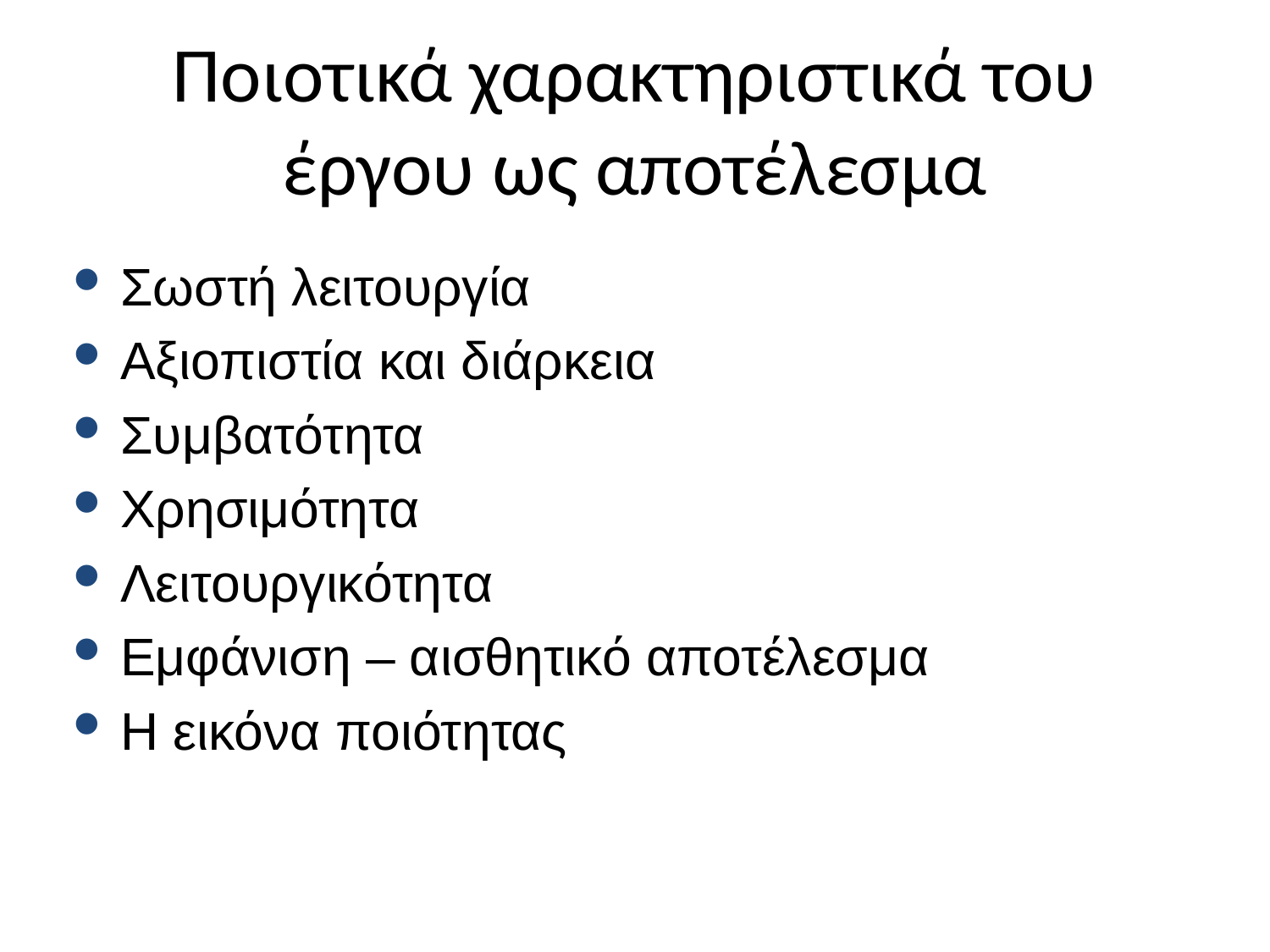

# Ποιοτικά χαρακτηριστικά του έργου ως αποτέλεσμα
Σωστή λειτουργία
Αξιοπιστία και διάρκεια
Συμβατότητα
Χρησιμότητα
Λειτουργικότητα
Εμφάνιση – αισθητικό αποτέλεσμα
Η εικόνα ποιότητας